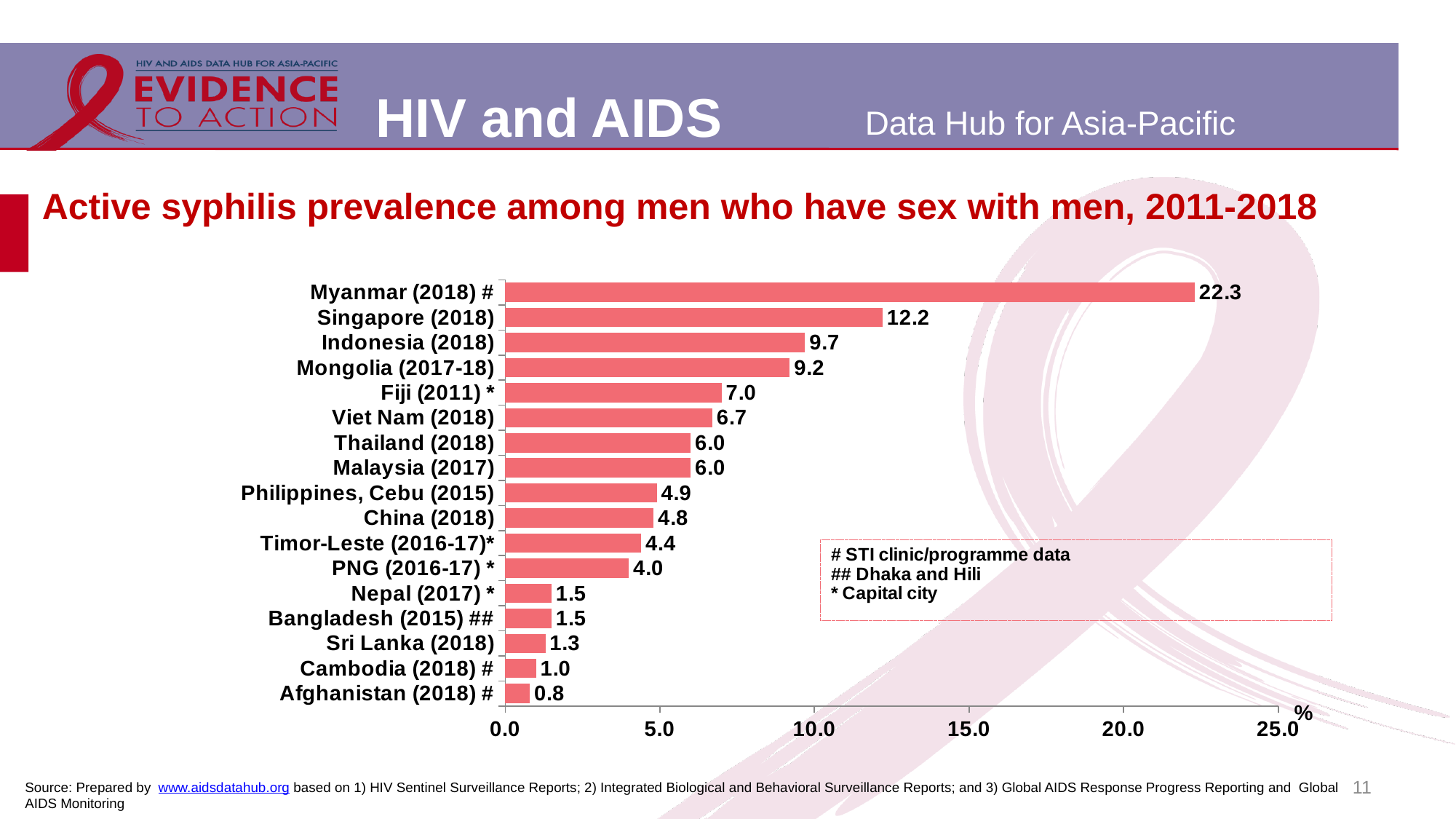

# Active syphilis prevalence among men who have sex with men, 2011-2018

### Chart

| Category |  |
|---|---|
| Afghanistan (2018) # | 0.8 |
| Cambodia (2018) # | 1.0 |
| Sri Lanka (2018) | 1.3 |
| Bangladesh (2015) ## | 1.5 |
| Nepal (2017) * | 1.5 |
| PNG (2016-17) * | 4.0 |
| Timor-Leste (2016-17)* | 4.4 |
| China (2018) | 4.8 |
| Philippines, Cebu (2015) | 4.9 |
| Malaysia (2017) | 6.0 |
| Thailand (2018) | 6.0 |
| Viet Nam (2018) | 6.7 |
| Fiji (2011) * | 7.0 |
| Mongolia (2017-18) | 9.2 |
| Indonesia (2018) | 9.7 |
| Singapore (2018) | 12.2 |
| Myanmar (2018) # | 22.3 |
11
Source: Prepared by  www.aidsdatahub.org based on 1) HIV Sentinel Surveillance Reports; 2) Integrated Biological and Behavioral Surveillance Reports; and 3) Global AIDS Response Progress Reporting and  Global AIDS Monitoring